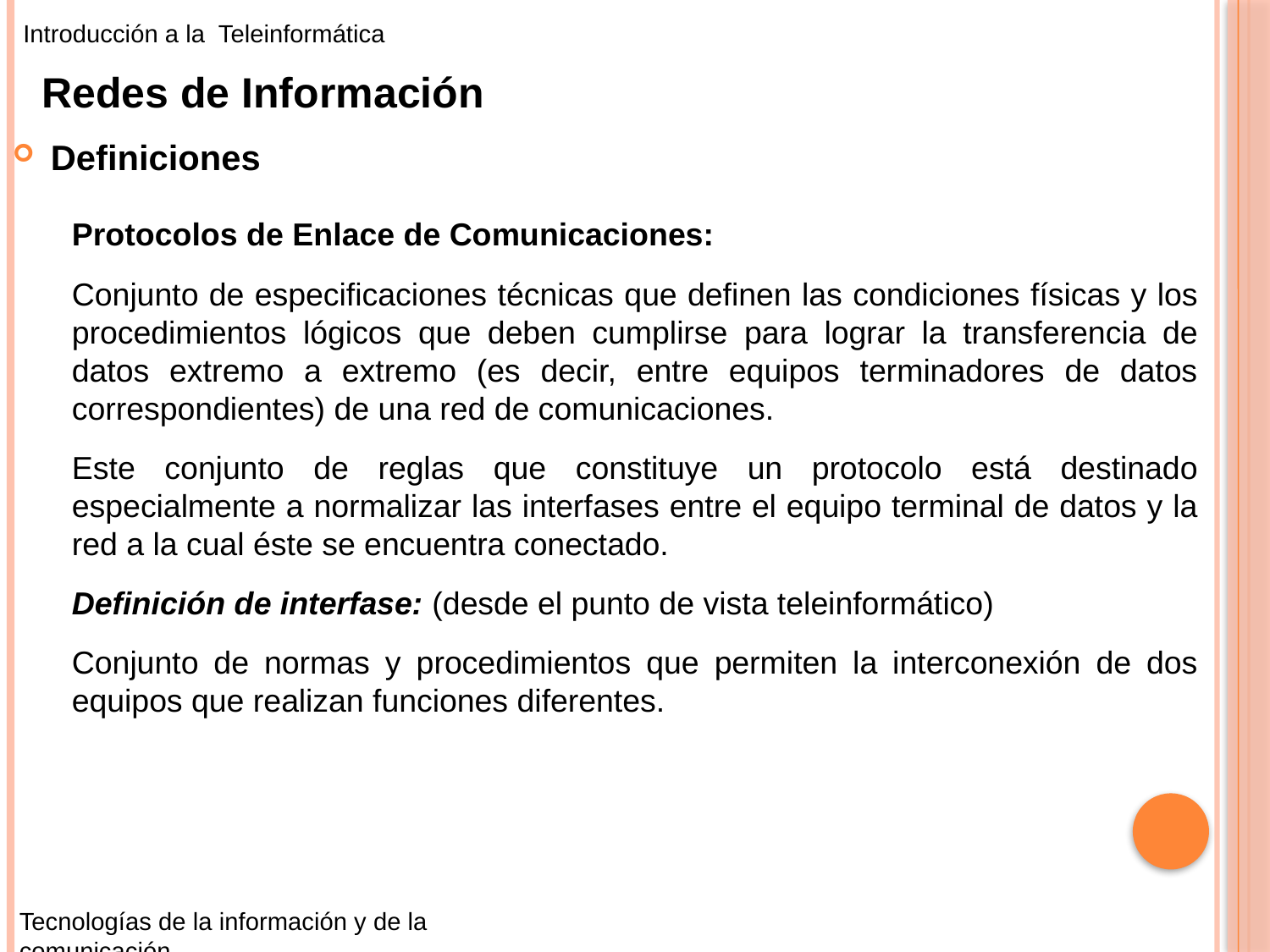

Introducción a la  Teleinformática
Redes de Información

Definiciones
Protocolos de Enlace de Comunicaciones:
Conjunto de especificaciones técnicas que definen las condiciones físicas y los procedimientos lógicos que deben cumplirse para lograr la transferencia de datos extremo a extremo (es decir, entre equipos terminadores de datos correspondientes) de una red de comunicaciones.
Este conjunto de reglas que constituye un protocolo está destinado especialmente a normalizar las interfases entre el equipo terminal de datos y la red a la cual éste se encuentra conectado.
Definición de interfase: (desde el punto de vista teleinformático)
Conjunto de normas y procedimientos que permiten la interconexión de dos equipos que realizan funciones diferentes.
Tecnologías de la información y de la comunicación